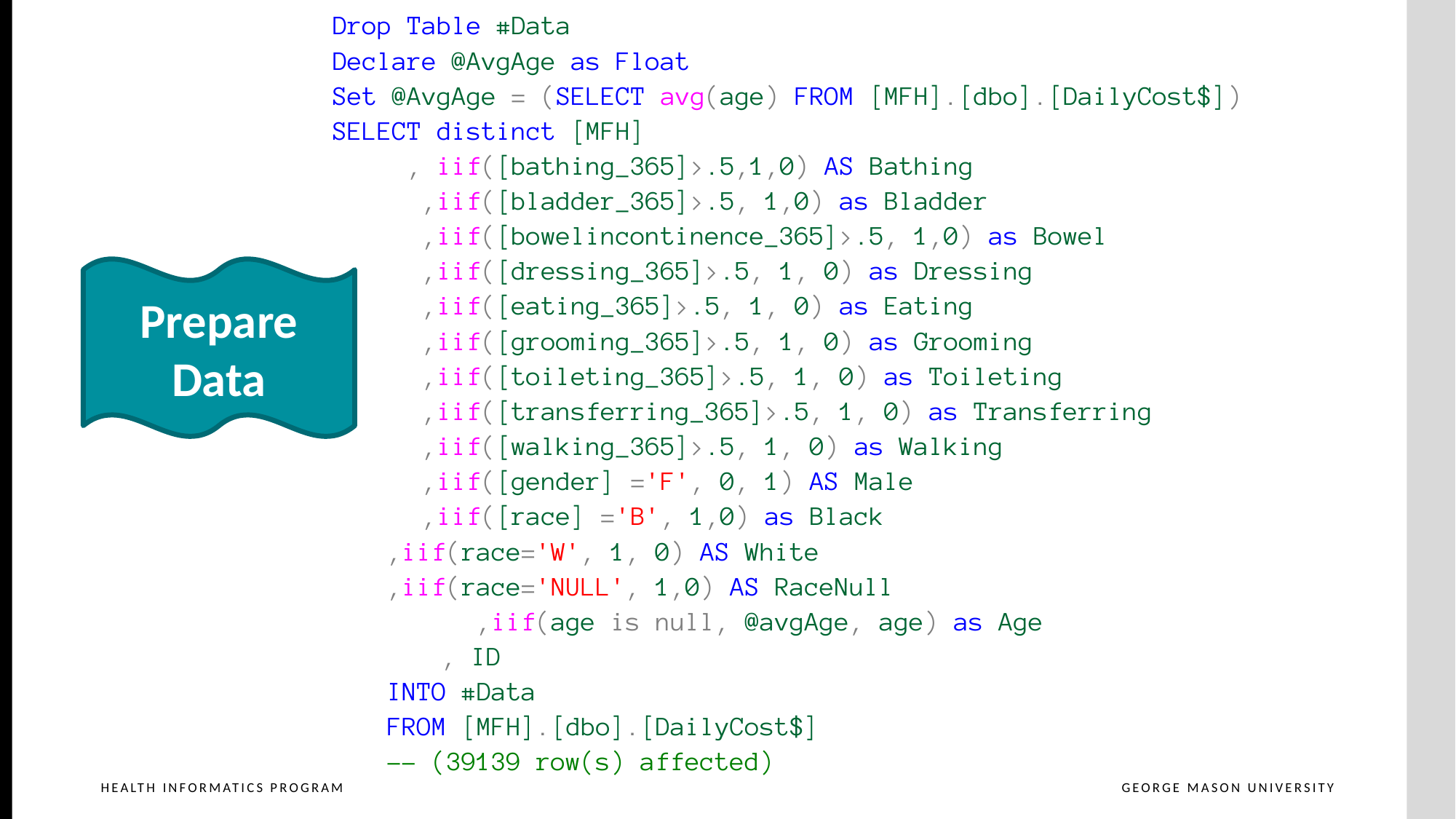

Drop Table #Data
Declare @AvgAge as Float
Set @AvgAge = (SELECT avg(age) FROM [MFH].[dbo].[DailyCost$])
SELECT distinct [MFH]
     , iif([bathing_365]>.5,1,0) AS Bathing
      ,iif([bladder_365]>.5, 1,0) as Bladder
      ,iif([bowelincontinence_365]>.5, 1,0) as Bowel
      ,iif([dressing_365]>.5, 1, 0) as Dressing
      ,iif([eating_365]>.5, 1, 0) as Eating
      ,iif([grooming_365]>.5, 1, 0) as Grooming
      ,iif([toileting_365]>.5, 1, 0) as Toileting
      ,iif([transferring_365]>.5, 1, 0) as Transferring
      ,iif([walking_365]>.5, 1, 0) as Walking
      ,iif([gender] ='F', 0, 1) AS Male
      ,iif([race] ='B', 1,0) as Black
,iif(race='W', 1, 0) AS White
,iif(race='NULL', 1,0) AS RaceNull
      ,iif(age is null, @avgAge, age) as Age
	, ID
INTO #Data
FROM [MFH].[dbo].[DailyCost$]
-- (39139 row(s) affected)
Prepare Data